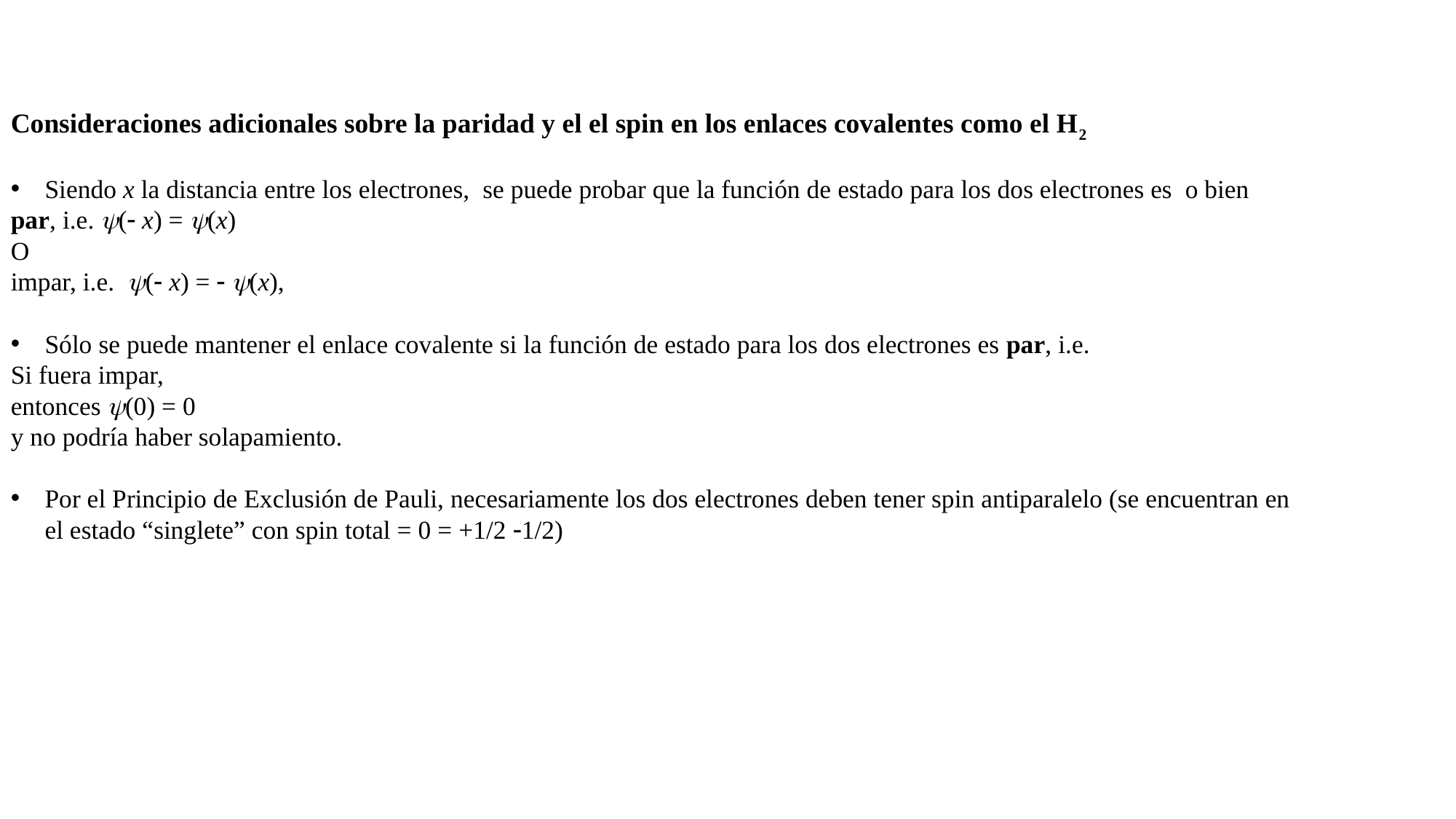

Consideraciones adicionales sobre la paridad y el el spin en los enlaces covalentes como el H2
Siendo x la distancia entre los electrones,  se puede probar que la función de estado para los dos electrones es  o bien
par, i.e. ψ(− x) = ψ(x)
O
impar, i.e.  ψ(− x) = − ψ(x),

Sólo se puede mantener el enlace covalente si la función de estado para los dos electrones es par, i.e.
Si fuera impar,
entonces ψ(0) = 0
y no podría haber solapamiento.

Por el Principio de Exclusión de Pauli, necesariamente los dos electrones deben tener spin antiparalelo (se encuentran en el estado “singlete” con spin total = 0 = +1/2 −1/2)